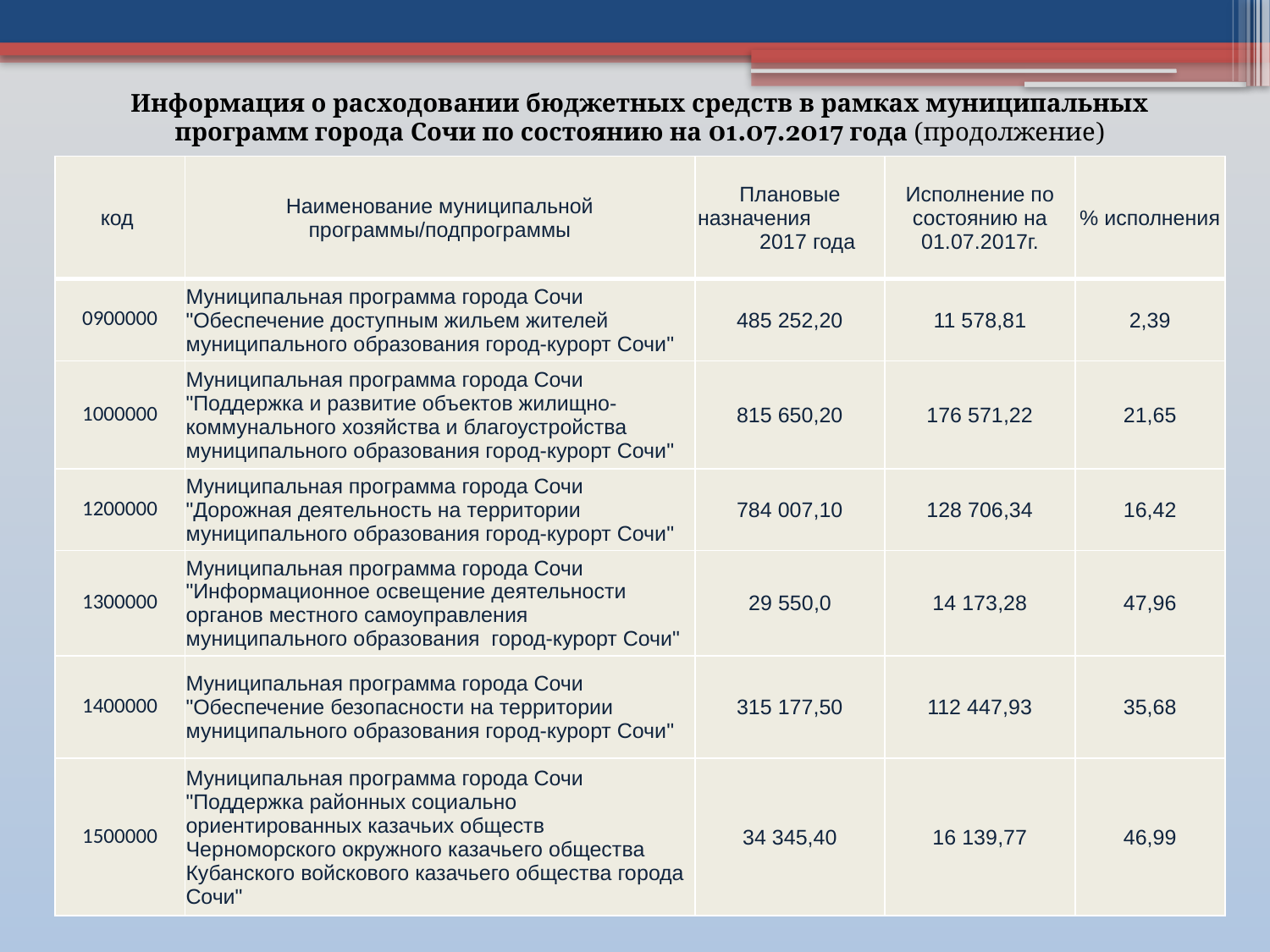

Информация о расходовании бюджетных средств в рамках муниципальных программ города Сочи по состоянию на 01.07.2017 года (продолжение)
| код | Наименование муниципальной программы/подпрограммы | Плановые назначения 2017 года | Исполнение по состоянию на 01.07.2017г. | % исполнения |
| --- | --- | --- | --- | --- |
| 0900000 | Муниципальная программа города Сочи "Обеспечение доступным жильем жителей муниципального образования город-курорт Сочи" | 485 252,20 | 11 578,81 | 2,39 |
| 1000000 | Муниципальная программа города Сочи "Поддержка и развитие объектов жилищно-коммунального хозяйства и благоустройства муниципального образования город-курорт Сочи" | 815 650,20 | 176 571,22 | 21,65 |
| 1200000 | Муниципальная программа города Сочи "Дорожная деятельность на территории муниципального образования город-курорт Сочи" | 784 007,10 | 128 706,34 | 16,42 |
| 1300000 | Муниципальная программа города Сочи "Информационное освещение деятельности органов местного самоуправления муниципального образования город-курорт Сочи" | 29 550,0 | 14 173,28 | 47,96 |
| 1400000 | Муниципальная программа города Сочи "Обеспечение безопасности на территории муниципального образования город-курорт Сочи" | 315 177,50 | 112 447,93 | 35,68 |
| 1500000 | Муниципальная программа города Сочи "Поддержка районных социально ориентированных казачьих обществ Черноморского окружного казачьего общества Кубанского войскового казачьего общества города Сочи" | 34 345,40 | 16 139,77 | 46,99 |